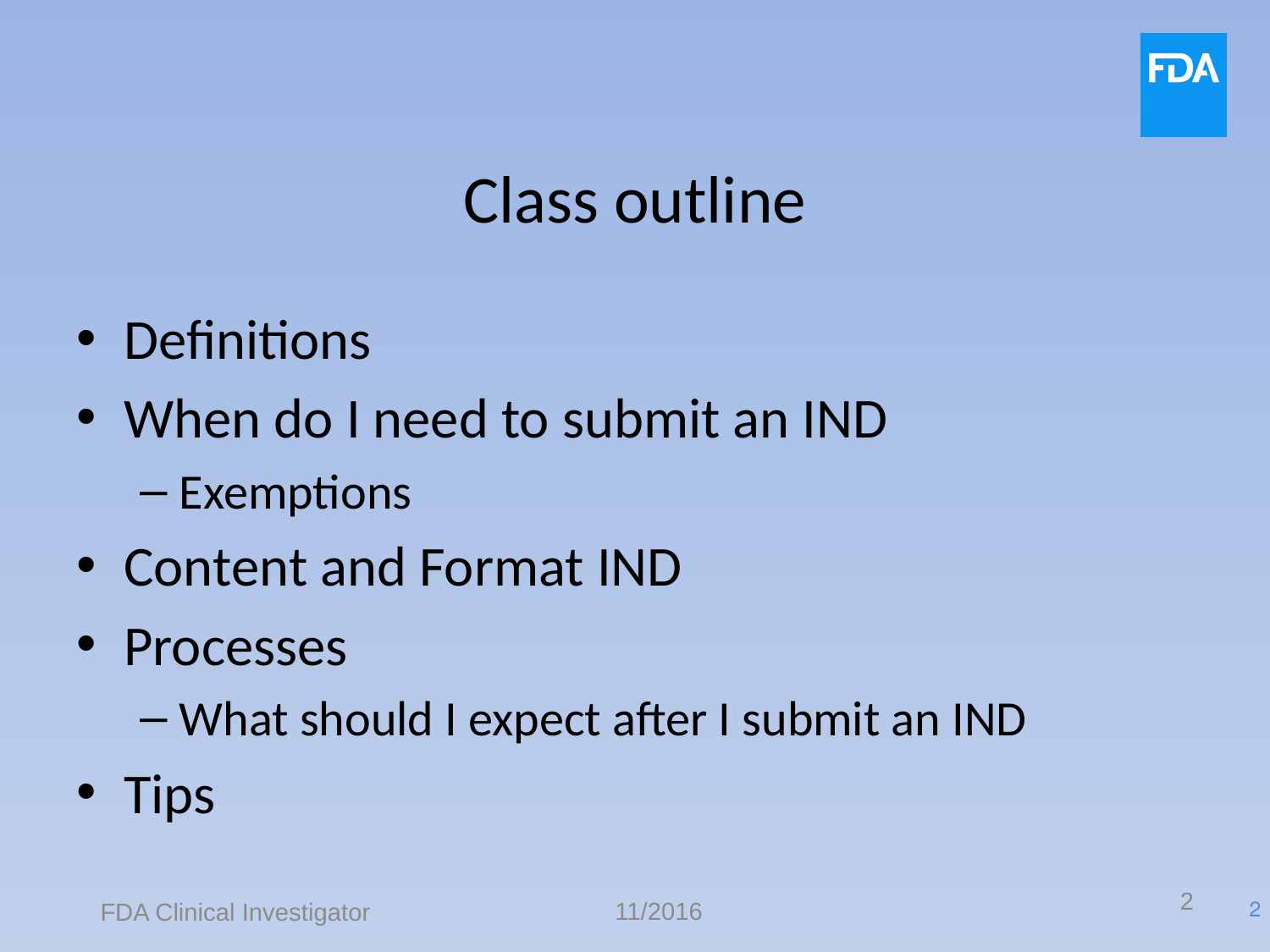

# Class outline
Definitions
When do I need to submit an IND
Exemptions
Content and Format IND
Processes
What should I expect after I submit an IND
Tips
2
11/2016
FDA Clinical Investigator